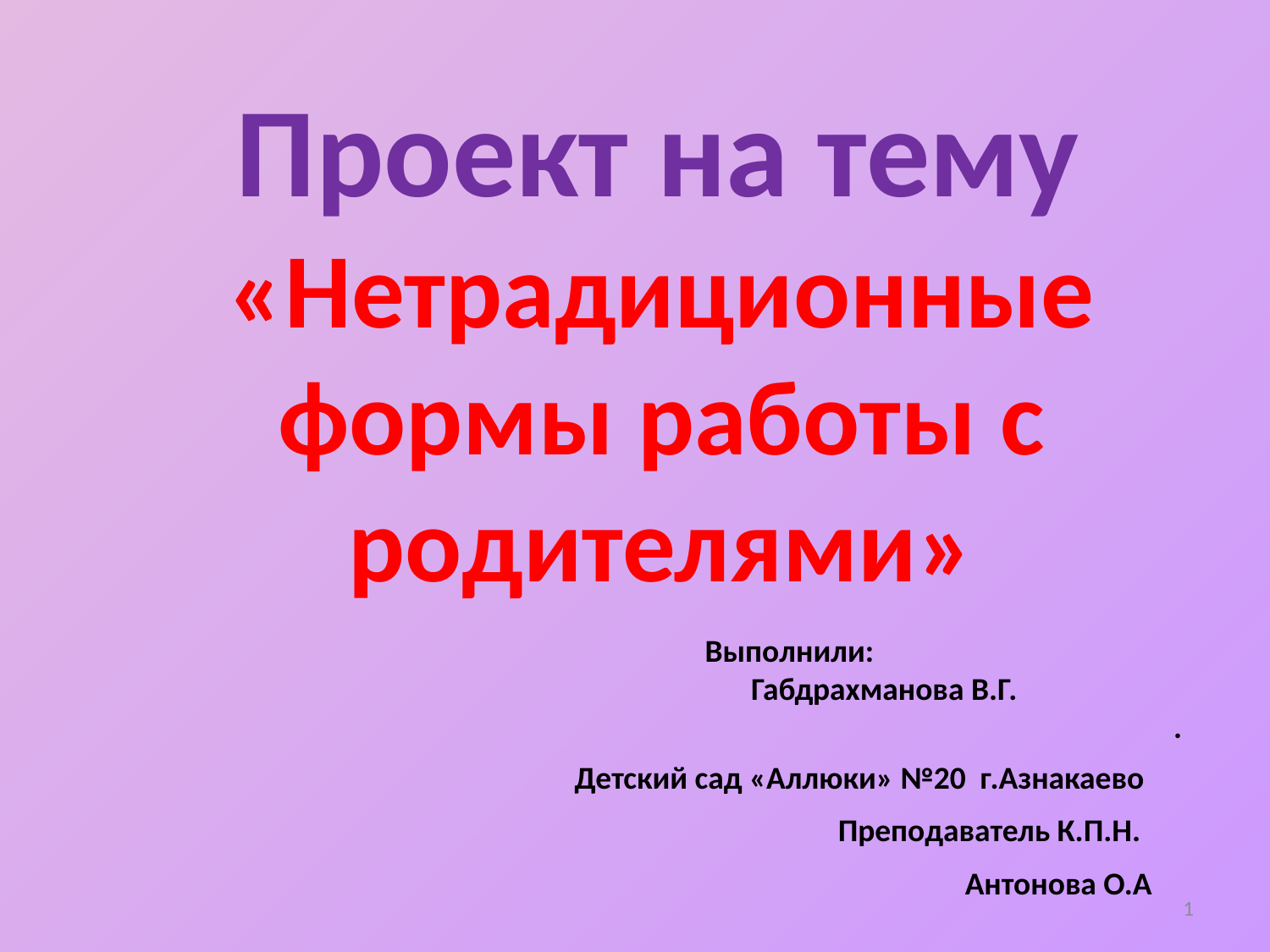

Проект на тему
«Нетрадиционные формы работы с родителями»
         Выполнили:                                                           Габдрахманова В.Г.                                                                                          .
Детский сад «Аллюки» №20  г.Азнакаево
Преподаватель К.П.Н.
Антонова О.А
1